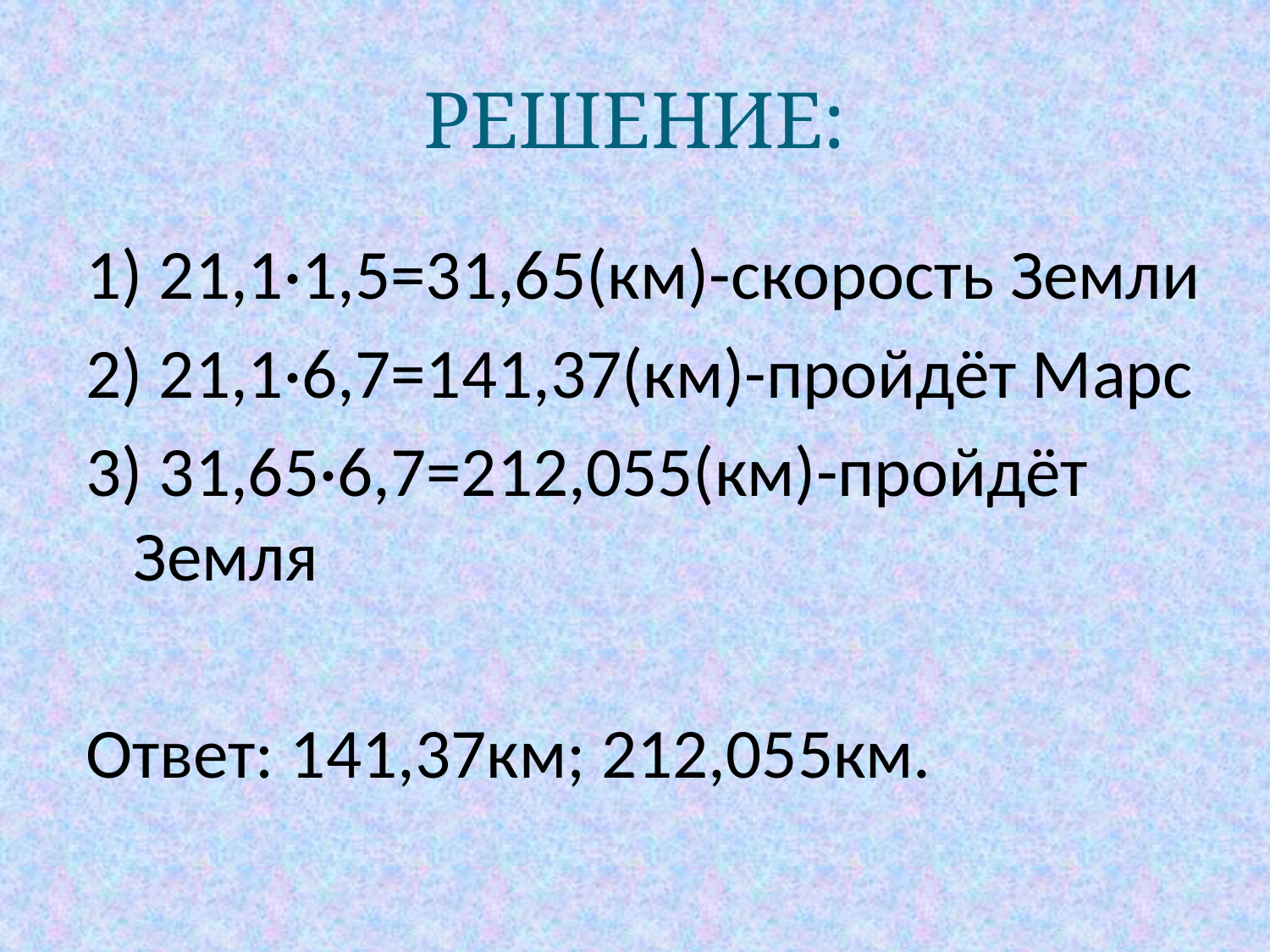

# РЕШЕНИЕ:
1) 21,1·1,5=31,65(км)-скорость Земли
2) 21,1·6,7=141,37(км)-пройдёт Марс
3) 31,65·6,7=212,055(км)-пройдёт        Земля

Ответ: 141,37км; 212,055км.